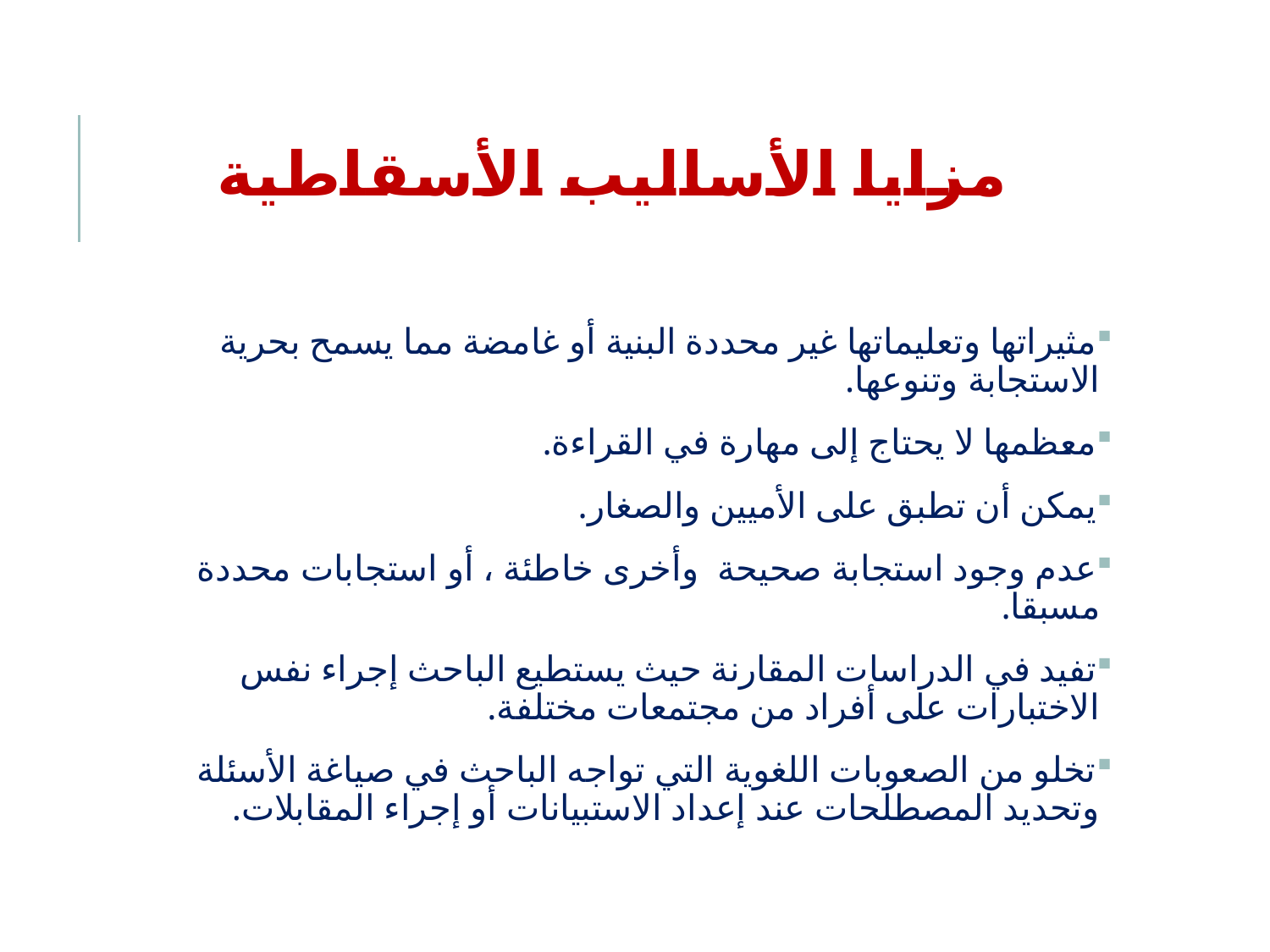

# مزايا الأساليب الأسقاطية
مثيراتها وتعليماتها غير محددة البنية أو غامضة مما يسمح بحرية الاستجابة وتنوعها.
معظمها لا يحتاج إلى مهارة في القراءة.
يمكن أن تطبق على الأميين والصغار.
عدم وجود استجابة صحيحة  وأخرى خاطئة ، أو استجابات محددة مسبقا.
تفيد في الدراسات المقارنة حيث يستطيع الباحث إجراء نفس الاختبارات على أفراد من مجتمعات مختلفة.
تخلو من الصعوبات اللغوية التي تواجه الباحث في صياغة الأسئلة وتحديد المصطلحات عند إعداد الاستبيانات أو إجراء المقابلات.